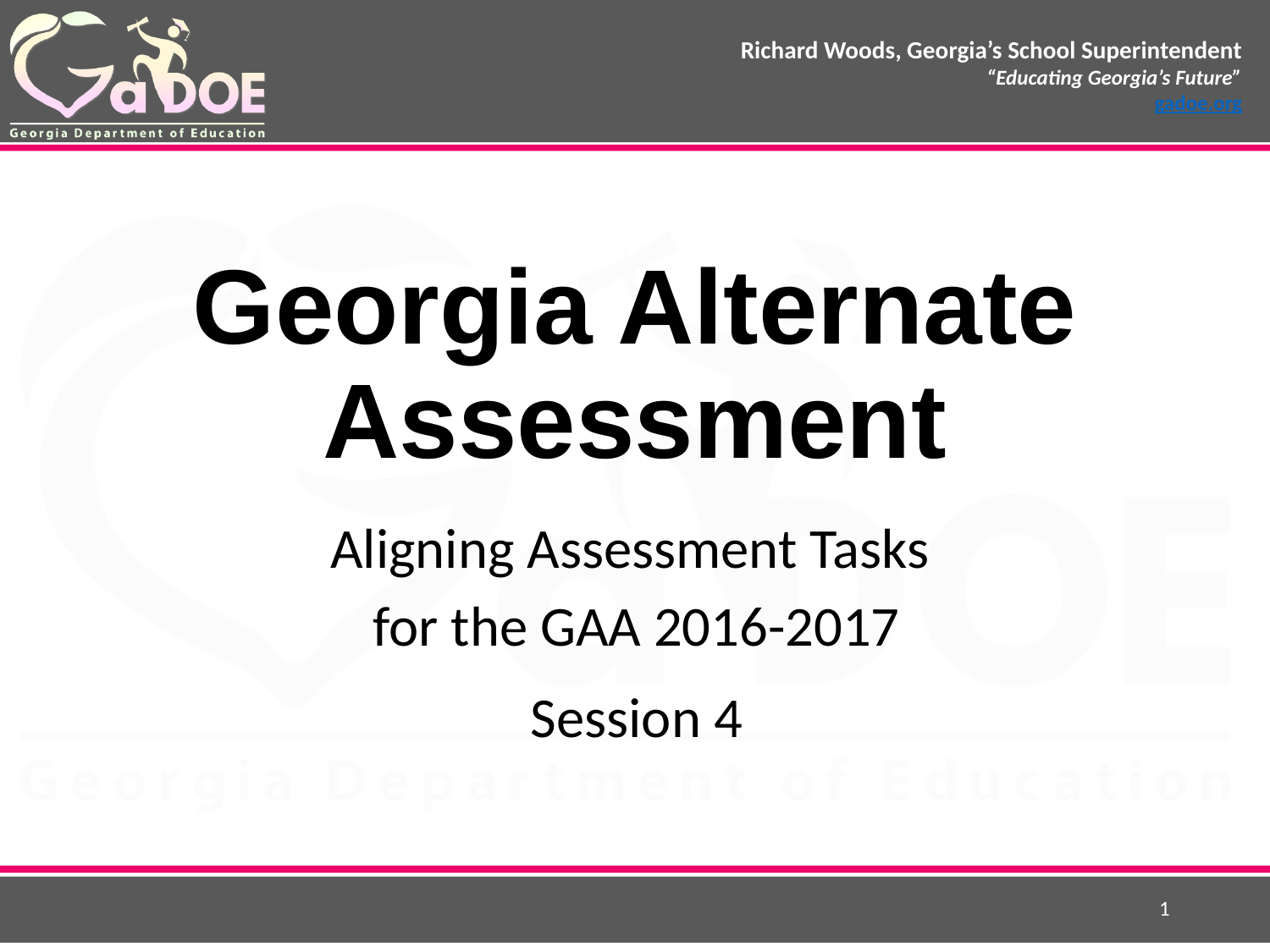

# Georgia Alternate Assessment
Aligning Assessment Tasks
for the GAA 2016-2017
Session 4
1